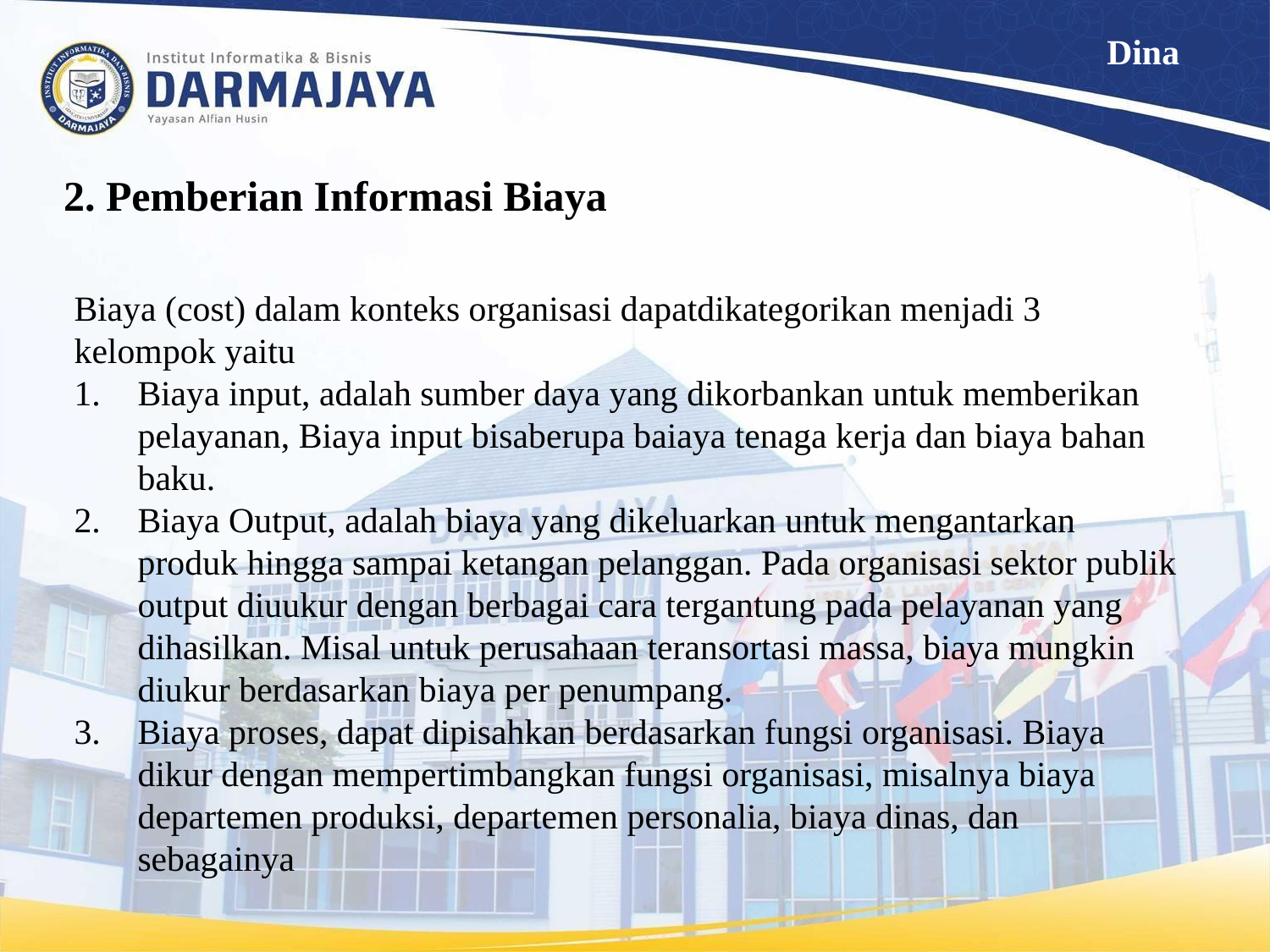

Dina
# 2. Pemberian Informasi Biaya
Biaya (cost) dalam konteks organisasi dapatdikategorikan menjadi 3 kelompok yaitu
Biaya input, adalah sumber daya yang dikorbankan untuk memberikan pelayanan, Biaya input bisaberupa baiaya tenaga kerja dan biaya bahan baku.
Biaya Output, adalah biaya yang dikeluarkan untuk mengantarkan produk hingga sampai ketangan pelanggan. Pada organisasi sektor publik output diuukur dengan berbagai cara tergantung pada pelayanan yang dihasilkan. Misal untuk perusahaan teransortasi massa, biaya mungkin diukur berdasarkan biaya per penumpang.
Biaya proses, dapat dipisahkan berdasarkan fungsi organisasi. Biaya dikur dengan mempertimbangkan fungsi organisasi, misalnya biaya departemen produksi, departemen personalia, biaya dinas, dan sebagainya